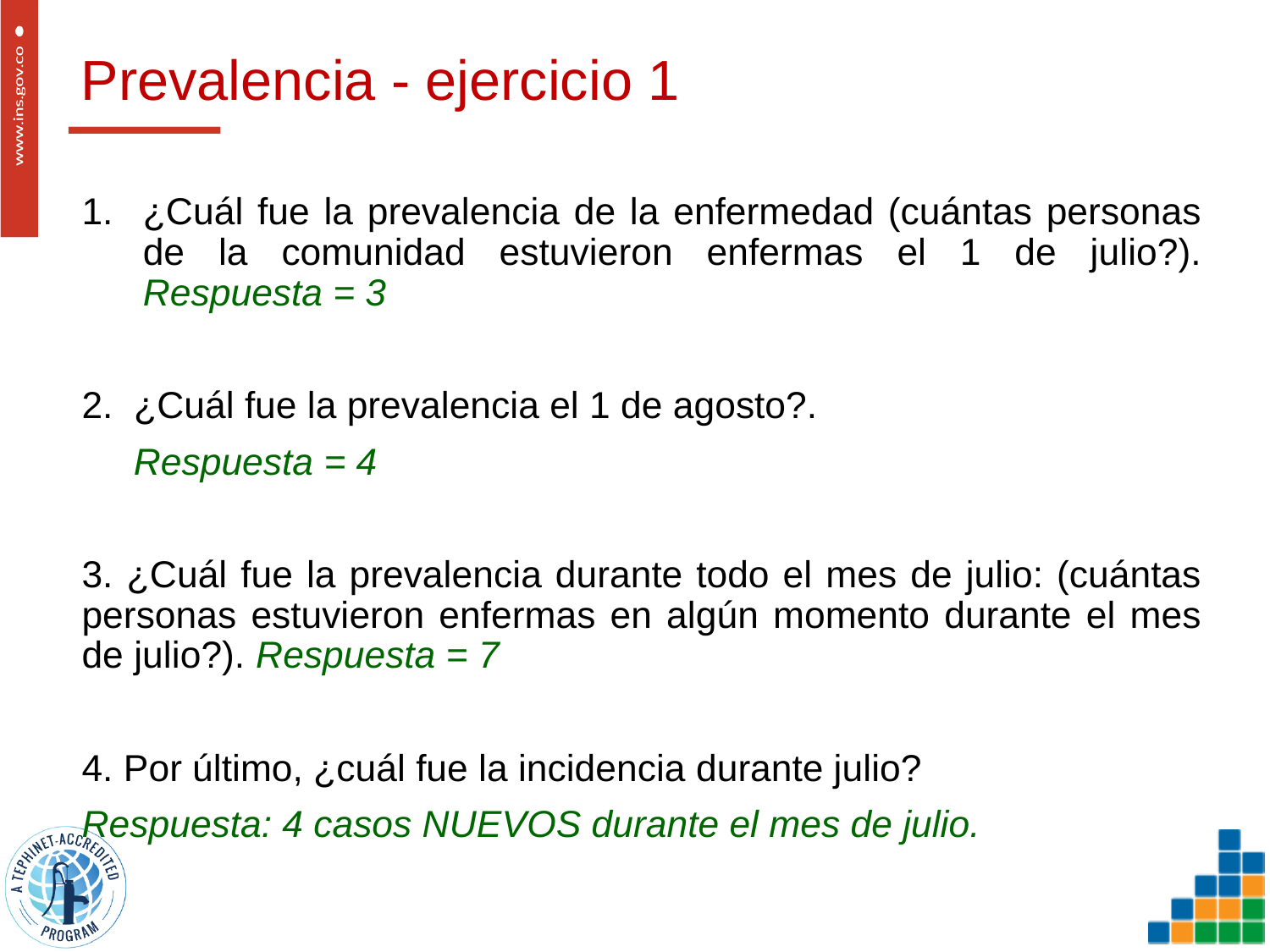

# Prevalencia - ejercicio 1
¿Cuál fue la prevalencia de la enfermedad (cuántas personas de la comunidad estuvieron enfermas el 1 de julio?). Respuesta = 3

2.  ¿Cuál fue la prevalencia el 1 de agosto?.
     Respuesta = 4

3. ¿Cuál fue la prevalencia durante todo el mes de julio: (cuántas personas estuvieron enfermas en algún momento durante el mes de julio?). Respuesta = 7

4. Por último, ¿cuál fue la incidencia durante julio?
Respuesta: 4 casos NUEVOS durante el mes de julio.